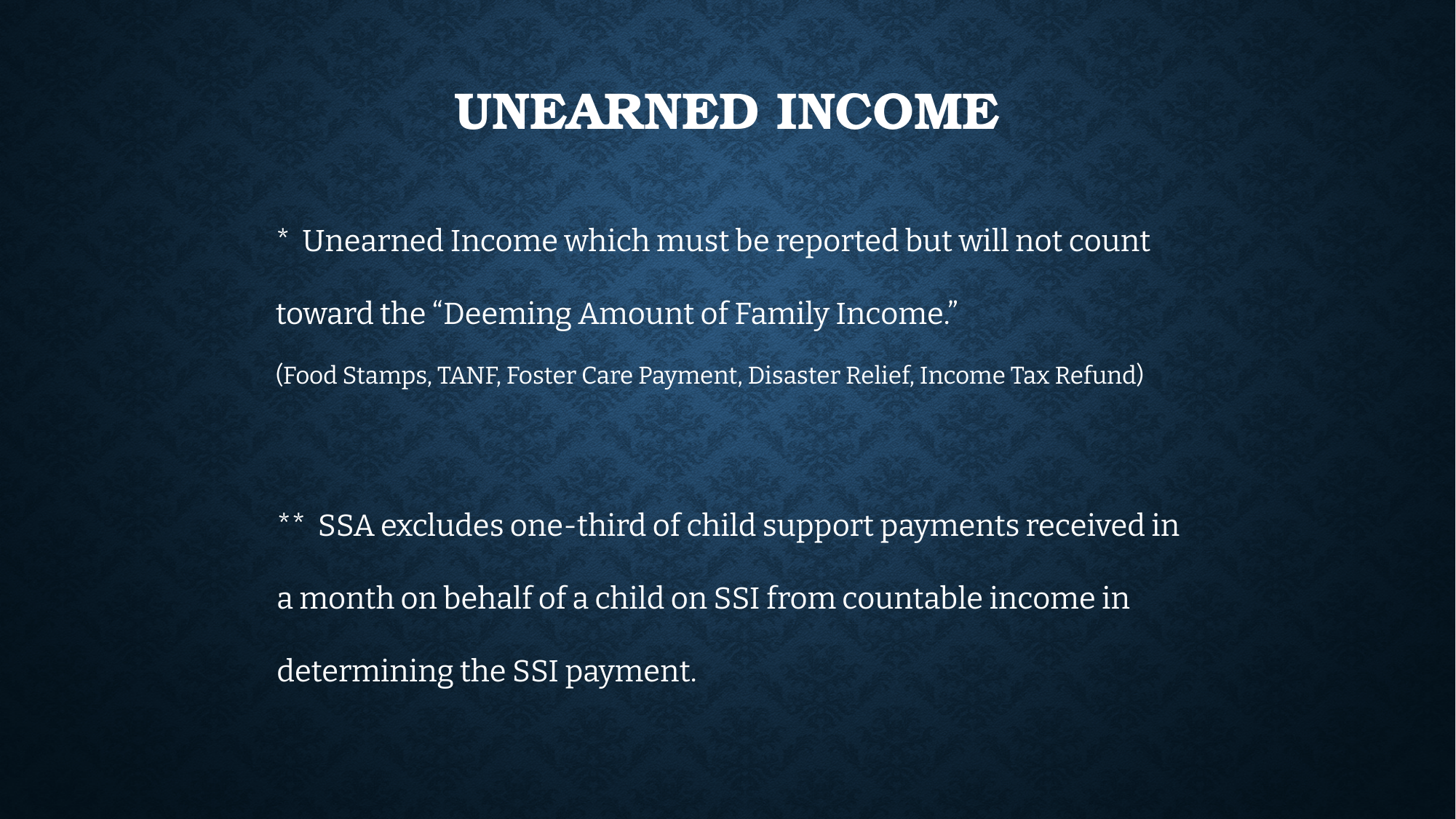

# unEarned income
*  Unearned Income which must be reported but will not count toward the “Deeming Amount of Family Income.”
(Food Stamps, TANF, Foster Care Payment, Disaster Relief, Income Tax Refund)
**  SSA excludes one-third of child support payments received in a month on behalf of a child on SSI from countable income in determining the SSI payment.